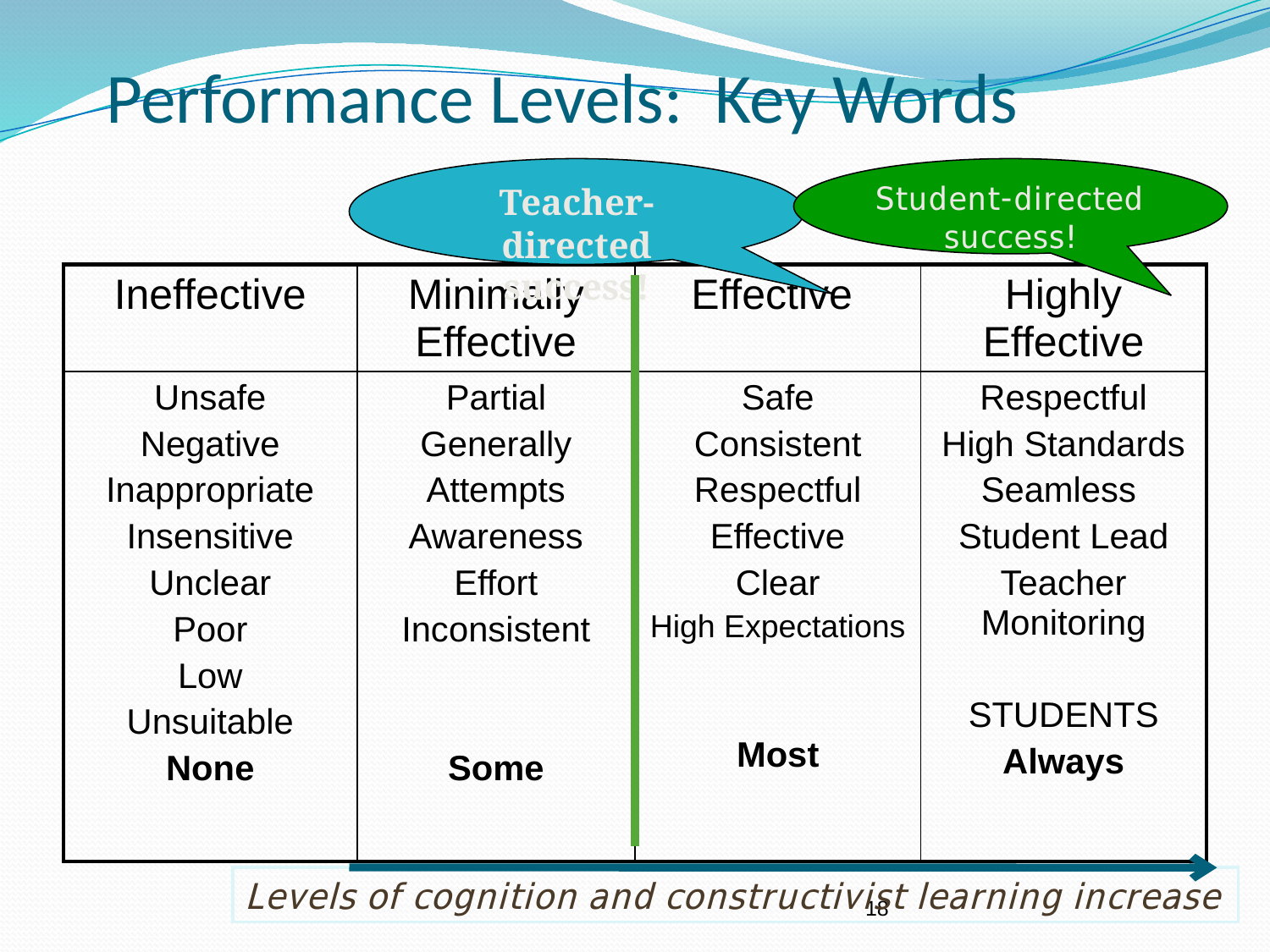

# Performance Levels:  Key Words
Teacher-directed success!
Student-directed success!
| Ineffective | Minimally Effective | Effective | Highly Effective |
| --- | --- | --- | --- |
| Unsafe Negative Inappropriate Insensitive Unclear Poor Low Unsuitable None | Partial Generally Attempts Awareness Effort Inconsistent Some | Safe Consistent Respectful Effective Clear High Expectations Most | Respectful High Standards Seamless Student Lead Teacher Monitoring STUDENTS Always |
Levels of cognition and constructivist learning increase
18